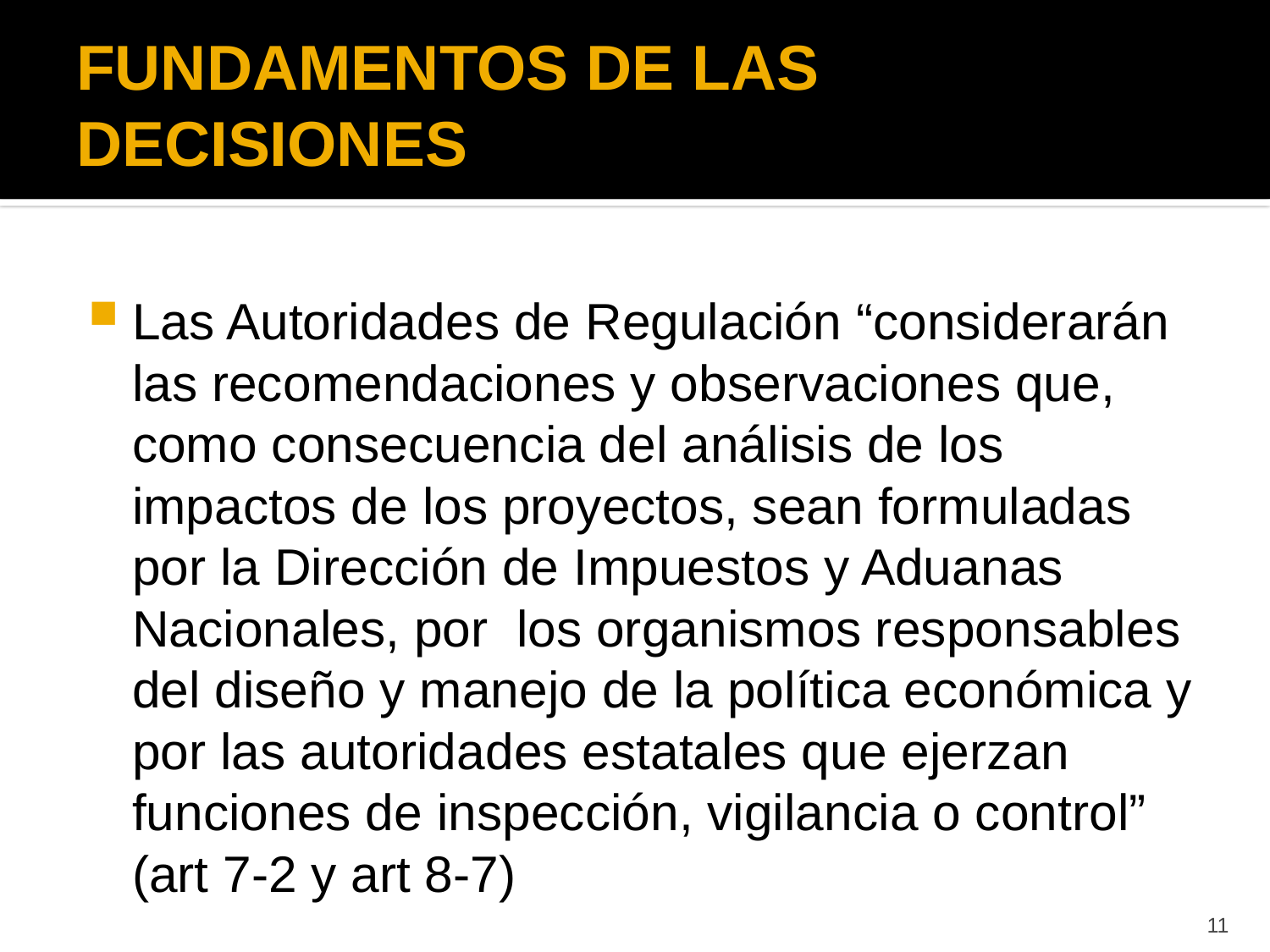

# FUNDAMENTOS DE LAS DECISIONES
Las Autoridades de Regulación “considerarán las recomendaciones y observaciones que, como consecuencia del análisis de los impactos de los proyectos, sean formuladas por la Dirección de Impuestos y Aduanas Nacionales, por  los organismos responsables del diseño y manejo de la política económica y por las autoridades estatales que ejerzan funciones de inspección, vigilancia o control” (art 7-2 y art 8-7)
11